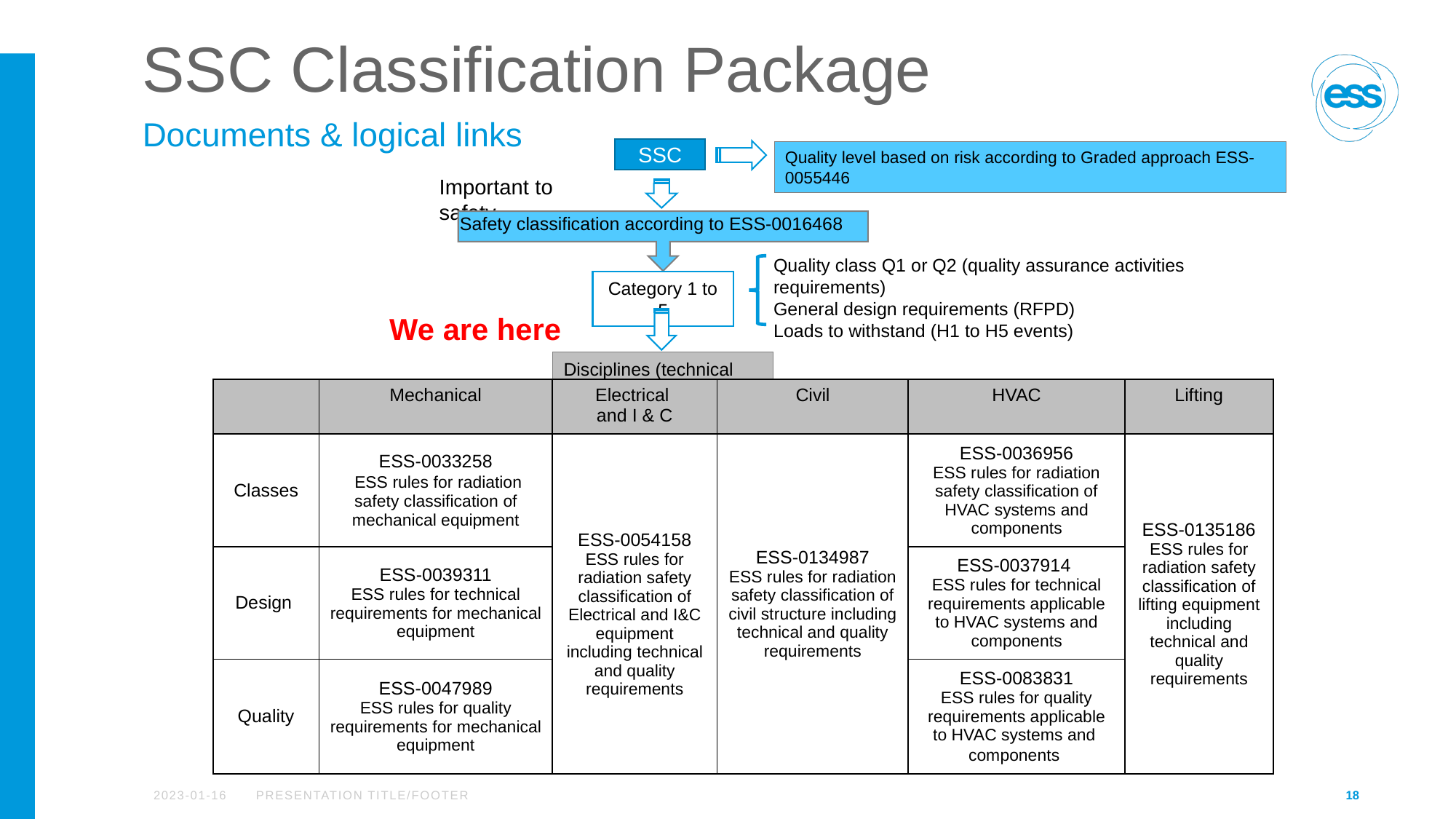

# SSC Classification Package
Documents & logical links
SSC

Quality level based on risk according to Graded approach ESS-0055446
Important to safety

Safety classification according to ESS-0016468

Quality class Q1 or Q2 (quality assurance activities requirements)
General design requirements (RFPD)
Loads to withstand (H1 to H5 events)

Category 1 to 5
We are here

Disciplines (technical area)
|  | Mechanical | Electrical and I & C | Civil | HVAC | Lifting |
| --- | --- | --- | --- | --- | --- |
| Classes | ESS-0033258 ESS rules for radiation safety classification of mechanical equipment | ESS-0054158 ESS rules for radiation safety classification of Electrical and I&C equipment including technical and quality requirements | ESS-0134987 ESS rules for radiation safety classification of civil structure including technical and quality requirements | ESS-0036956 ESS rules for radiation safety classification of HVAC systems and components | ESS-0135186 ESS rules for radiation safety classification of lifting equipment including technical and quality requirements |
| Design | ESS-0039311 ESS rules for technical requirements for mechanical equipment |  |  | ESS-0037914 ESS rules for technical requirements applicable to HVAC systems and components |  |
| Quality | ESS-0047989 ESS rules for quality requirements for mechanical equipment |  |  | ESS-0083831 ESS rules for quality requirements applicable to HVAC systems and components |  |
2023-01-16
PRESENTATION TITLE/FOOTER
18